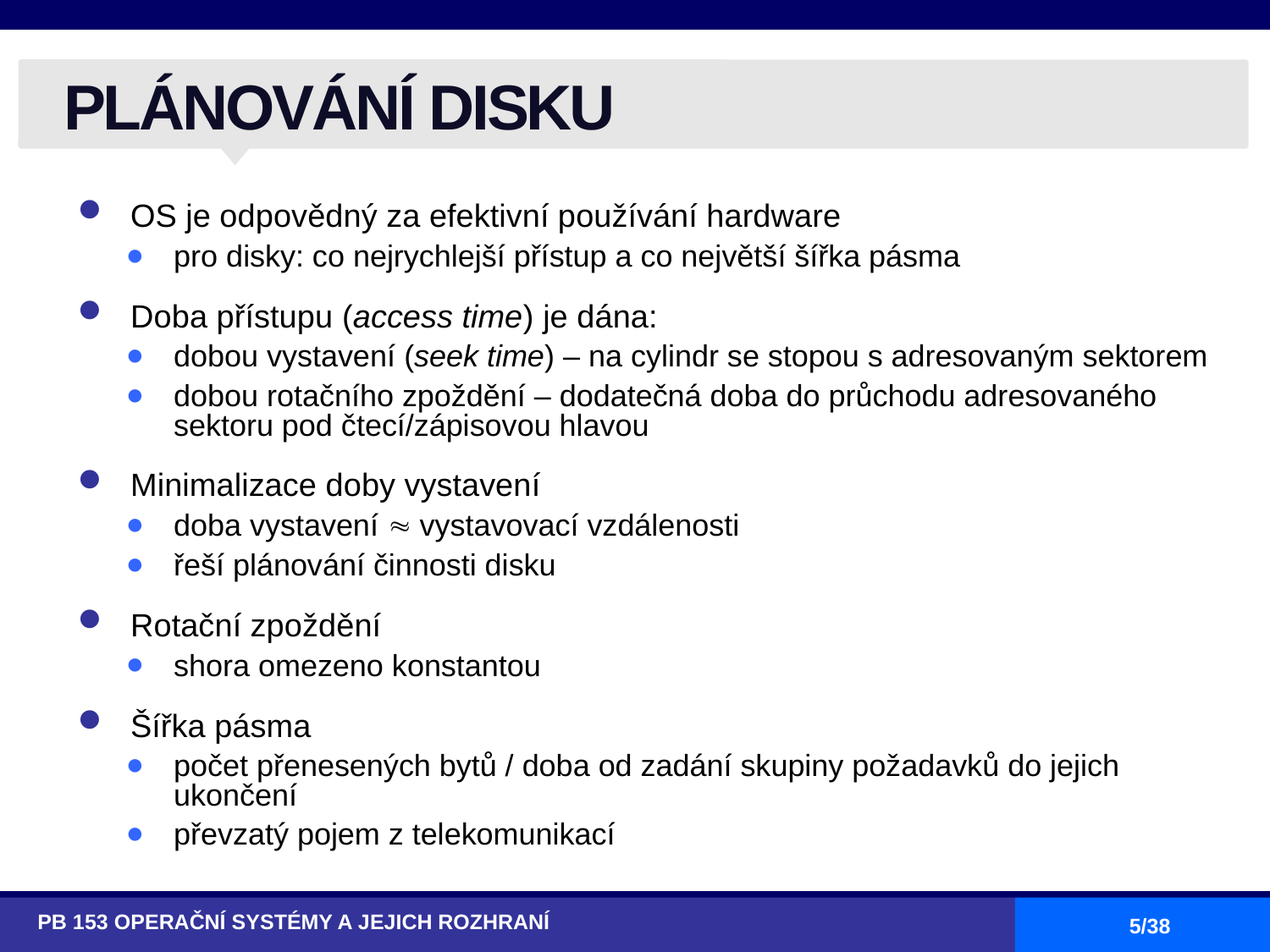

# PLÁNOVÁNÍ DISKU
OS je odpovědný za efektivní používání hardware
pro disky: co nejrychlejší přístup a co největší šířka pásma
Doba přístupu (access time) je dána:
dobou vystavení (seek time) – na cylindr se stopou s adresovaným sektorem
dobou rotačního zpoždění – dodatečná doba do průchodu adresovaného sektoru pod čtecí/zápisovou hlavou
Minimalizace doby vystavení
doba vystavení ≈ vystavovací vzdálenosti
řeší plánování činnosti disku
Rotační zpoždění
shora omezeno konstantou
Šířka pásma
počet přenesených bytů / doba od zadání skupiny požadavků do jejich ukončení
převzatý pojem z telekomunikací
PB 153 OPERAČNÍ SYSTÉMY A JEJICH ROZHRANÍ